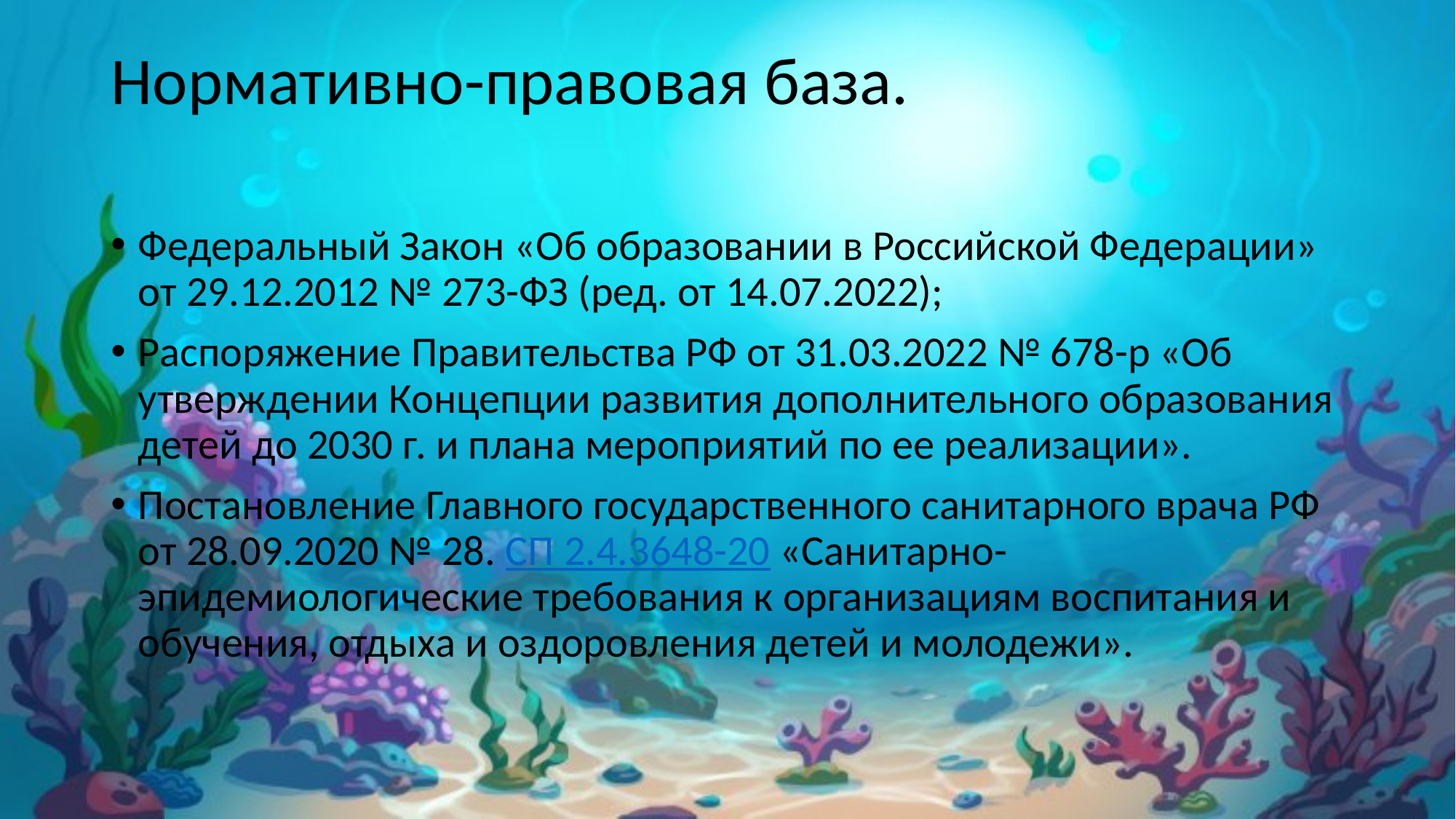

# Нормативно-правовая база.
Федеральный Закон «Об образовании в Российской Федерации» от 29.12.2012 № 273-ФЗ (ред. от 14.07.2022);
Распоряжение Правительства РФ от 31.03.2022 № 678-р «Об утверждении Концепции развития дополнительного образования детей до 2030 г. и плана мероприятий по ее реализации».
Постановление Главного государственного санитарного врача РФ от 28.09.2020 № 28. СП 2.4.3648-20 «Санитарно-эпидемиологические требования к организациям воспитания и обучения, отдыха и оздоровления детей и молодежи».